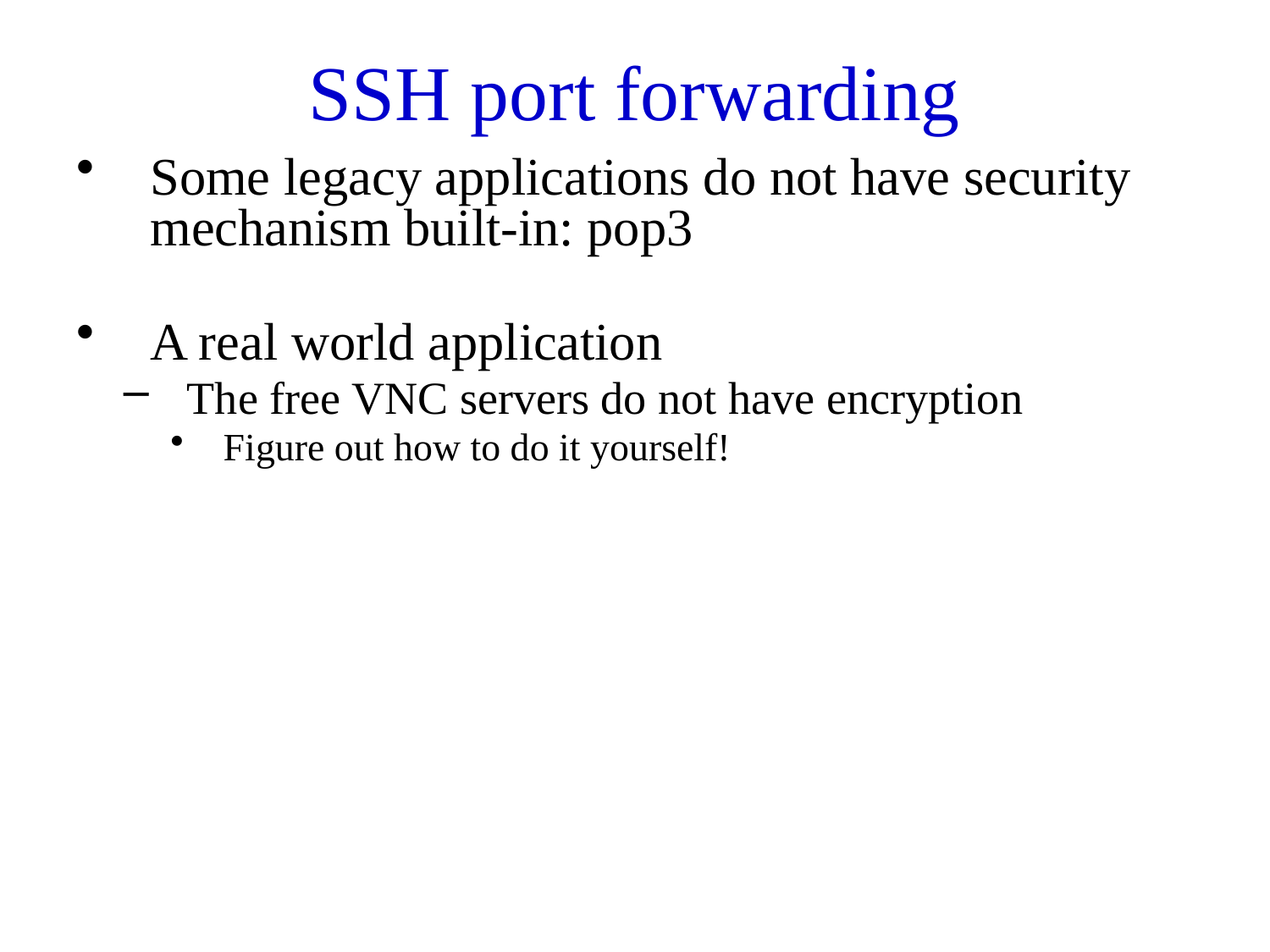

# SSH port forwarding
Some legacy applications do not have security mechanism built-in: pop3

A real world application
The free VNC servers do not have encryption
Figure out how to do it yourself!